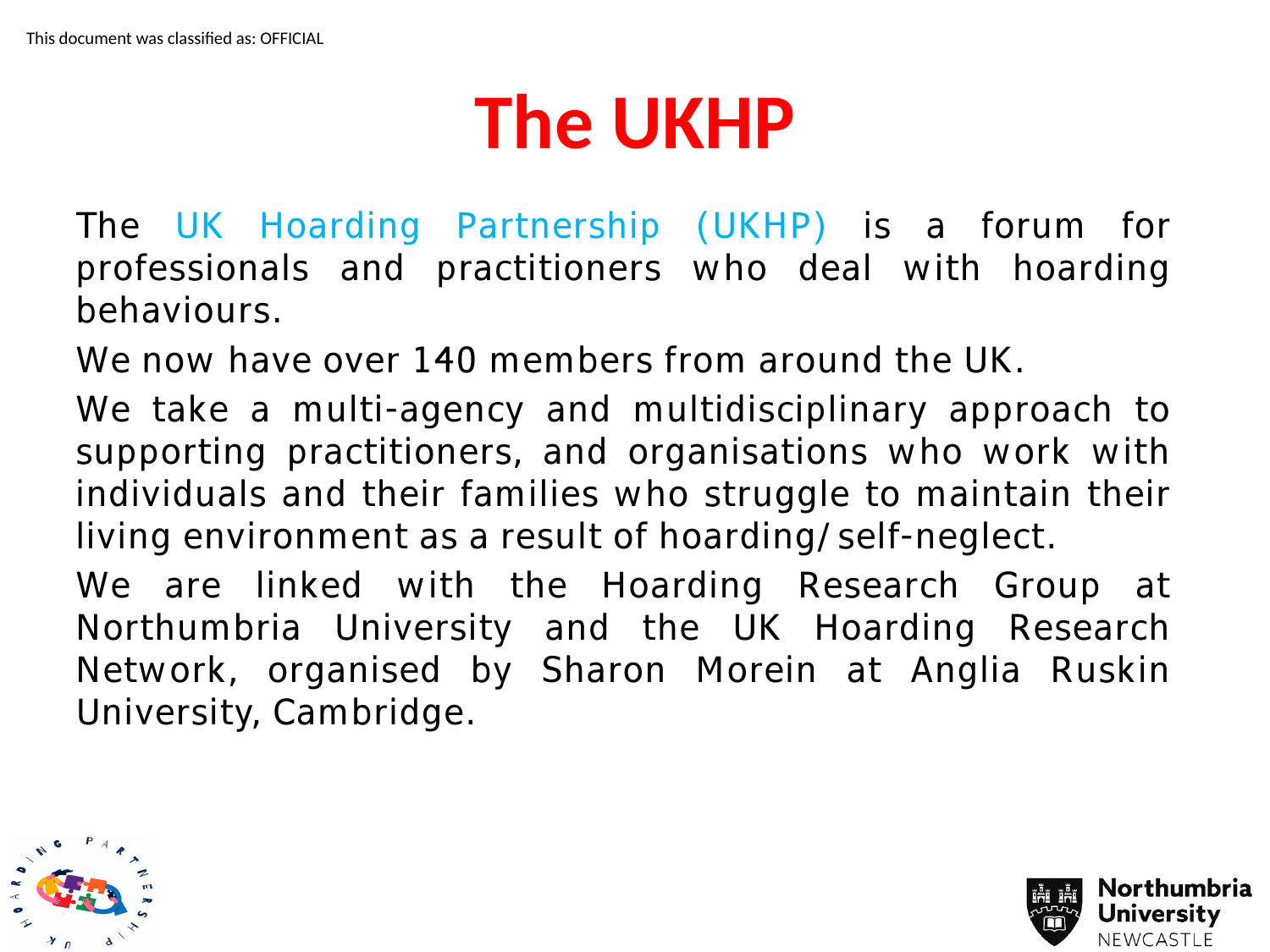

# The UKHP
The UK Hoarding Partnership (UKHP) is a forum for professionals and practitioners who deal with hoarding behaviours.
We now have over 140 members from around the UK.
We take a multi-agency and multidisciplinary approach to supporting practitioners, and organisations who work with individuals and their families who struggle to maintain their living environment as a result of hoarding/self-neglect.
We are linked with the Hoarding Research Group at Northumbria University and the UK Hoarding Research Network, organised by Sharon Morein at Anglia Ruskin University, Cambridge.